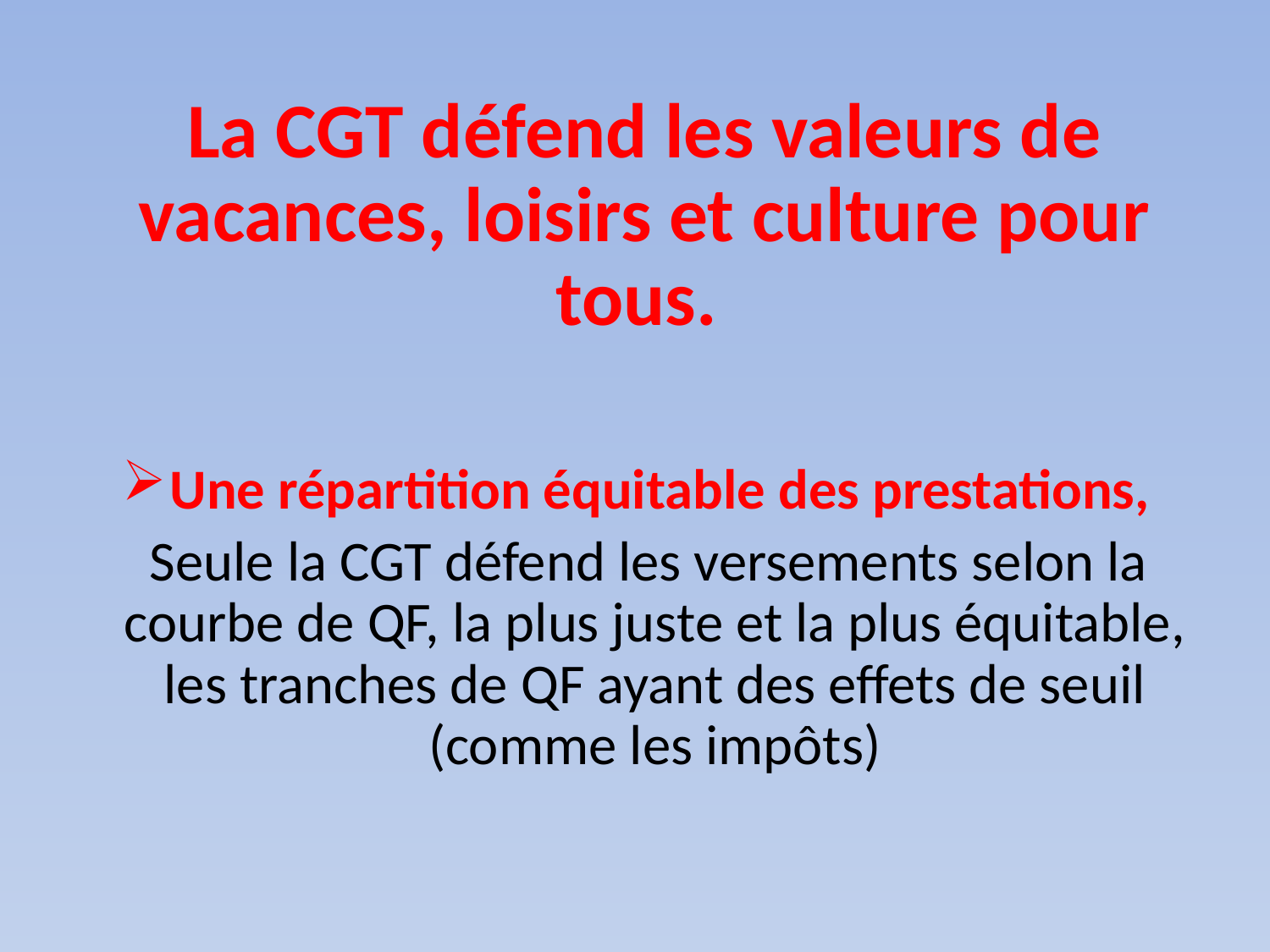

# La CGT défend les valeurs de vacances, loisirs et culture pour tous.

Une répartition équitable des prestations,
 Seule la CGT défend les versements selon la   courbe de QF, la plus juste et la plus équitable, les tranches de QF ayant des effets de seuil (comme les impôts)